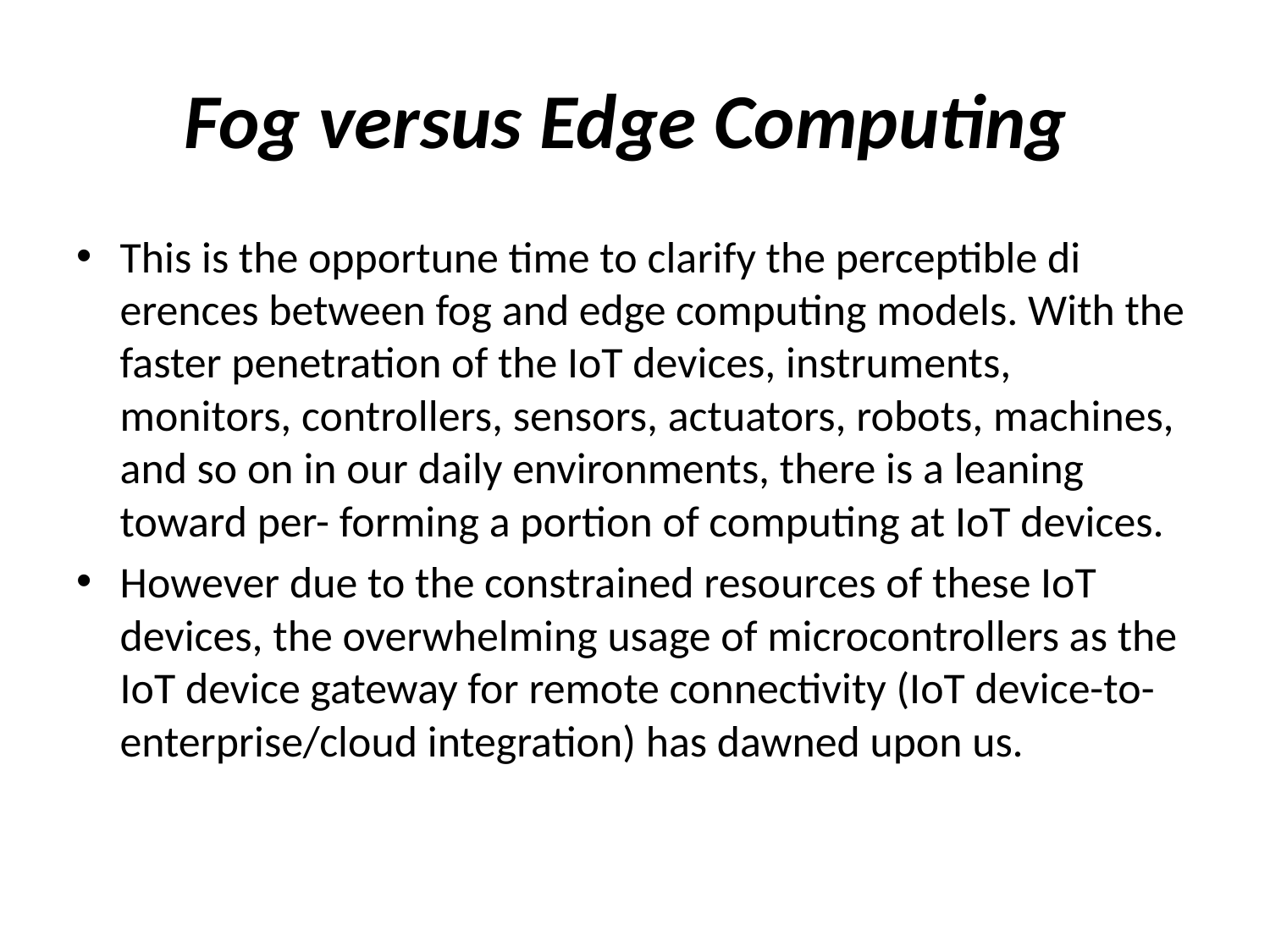

# Fog versus Edge Computing
This is the opportune time to clarify the perceptible di erences between fog and edge computing models. With the faster penetration of the IoT devices, instruments, monitors, controllers, sensors, actuators, robots, machines, and so on in our daily environments, there is a leaning toward per- forming a portion of computing at IoT devices.
However due to the constrained resources of these IoT devices, the overwhelming usage of microcontrollers as the IoT device gateway for remote connectivity (IoT device-to-enterprise/cloud integration) has dawned upon us.